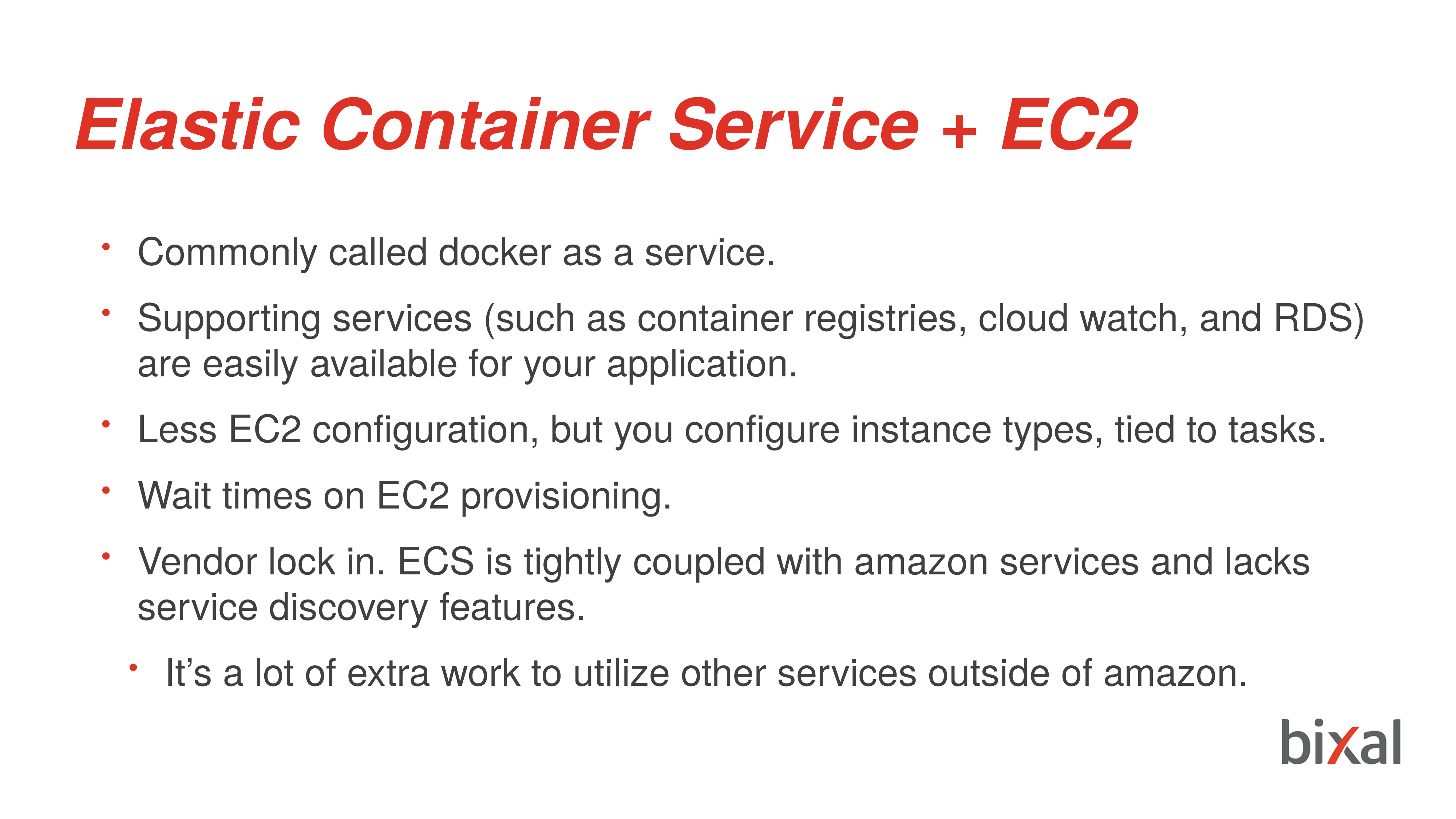

Elastic Container Service + EC2
Commonly called docker as a service.
Supporting services (such as container registries, cloud watch, and RDS) are easily available for your application.
Less EC2 configuration, but you configure instance types, tied to tasks.
Wait times on EC2 provisioning.
Vendor lock in. ECS is tightly coupled with amazon services and lacks service discovery features.
It’s a lot of extra work to utilize other services outside of amazon.